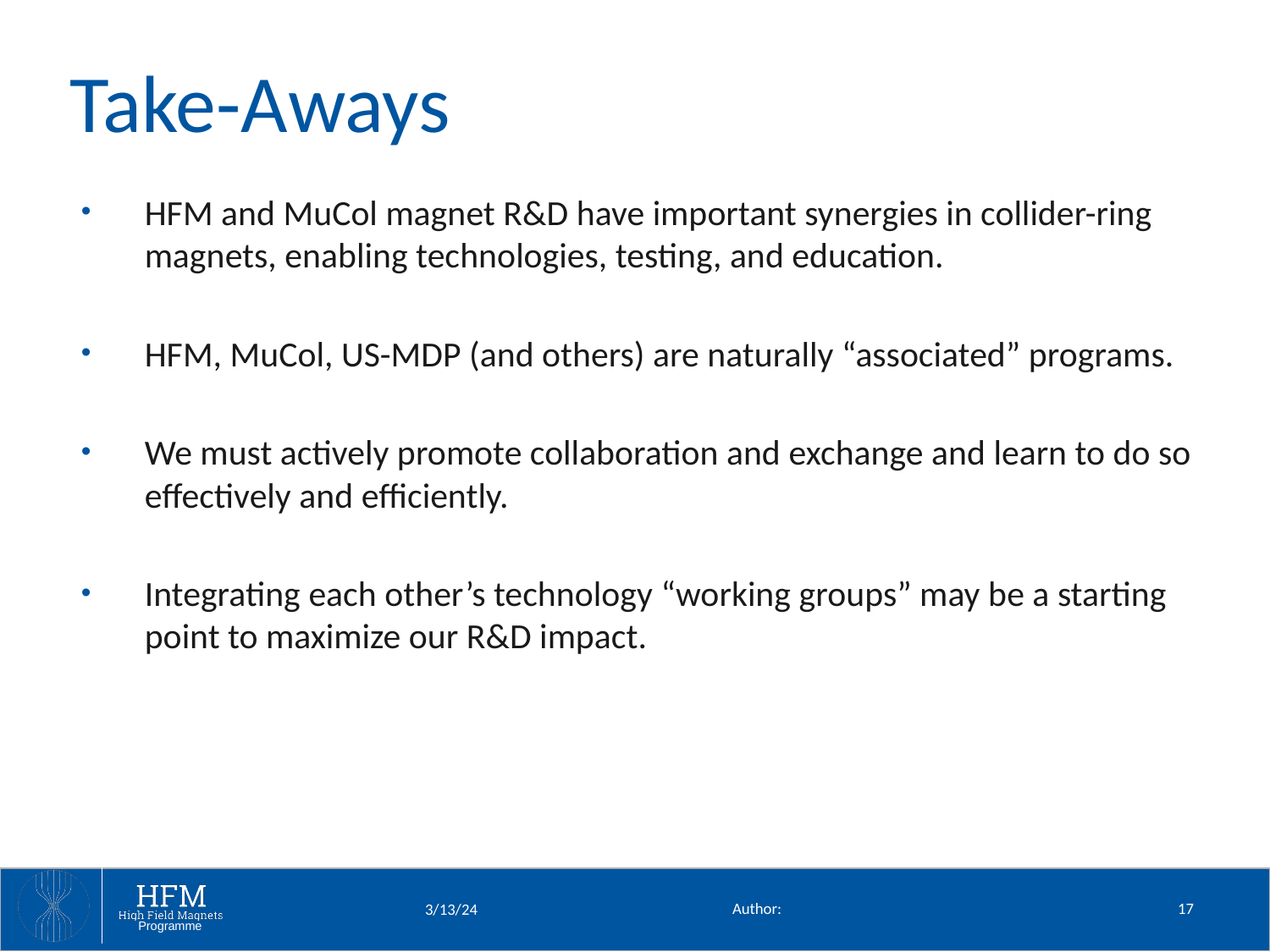

# Take-Aways
HFM and MuCol magnet R&D have important synergies in collider-ring magnets, enabling technologies, testing, and education.

HFM, MuCol, US-MDP (and others) are naturally “associated” programs.

We must actively promote collaboration and exchange and learn to do so effectively and efficiently.

Integrating each other’s technology “working groups” may be a starting point to maximize our R&D impact.

Author:
17
3/13/24